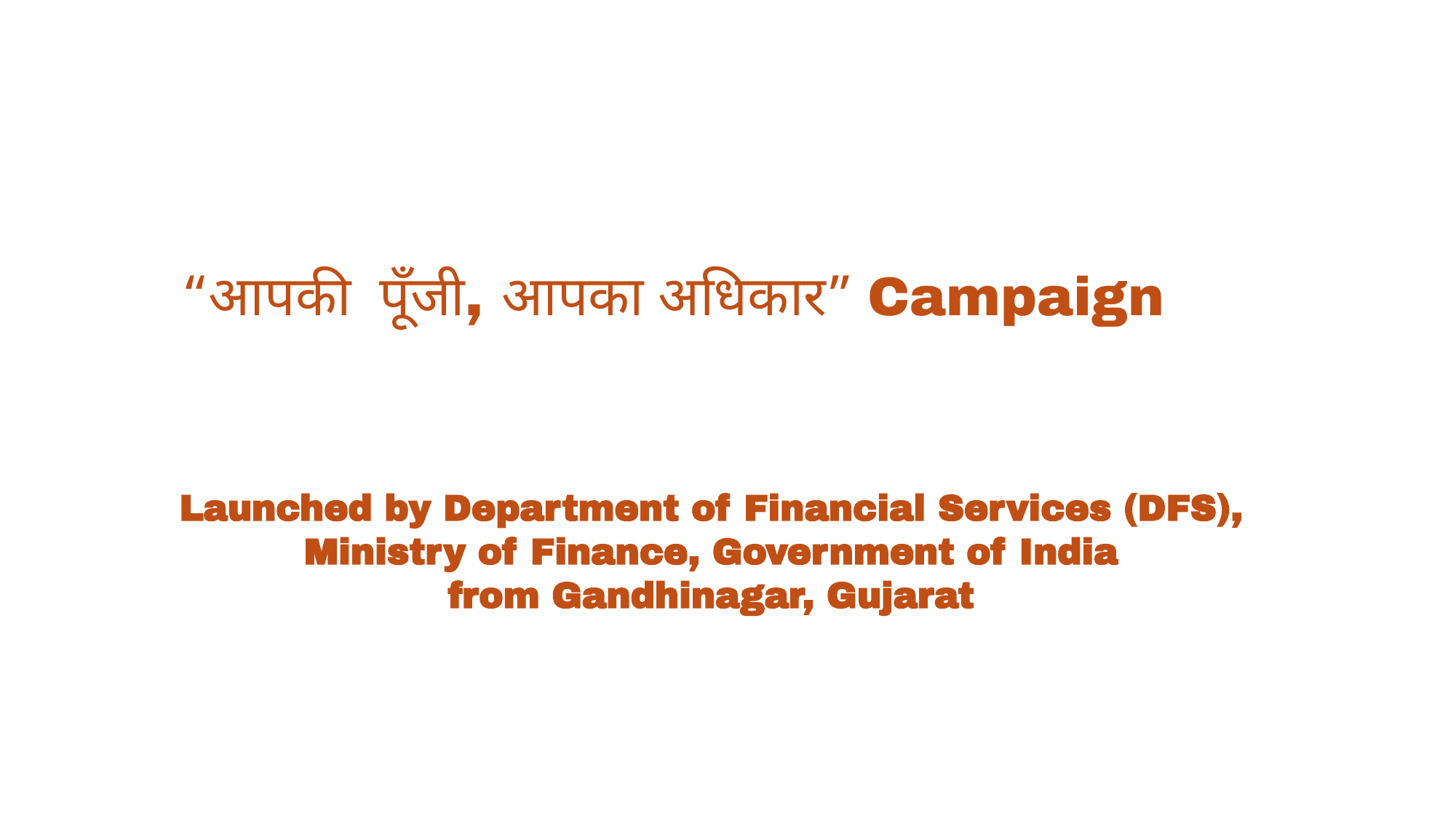

“आपकी  पूँजी, आपका अधिकार” Campaign
Launched by Department of Financial Services (DFS), Ministry of Finance, Government of India
from Gandhinagar, Gujarat